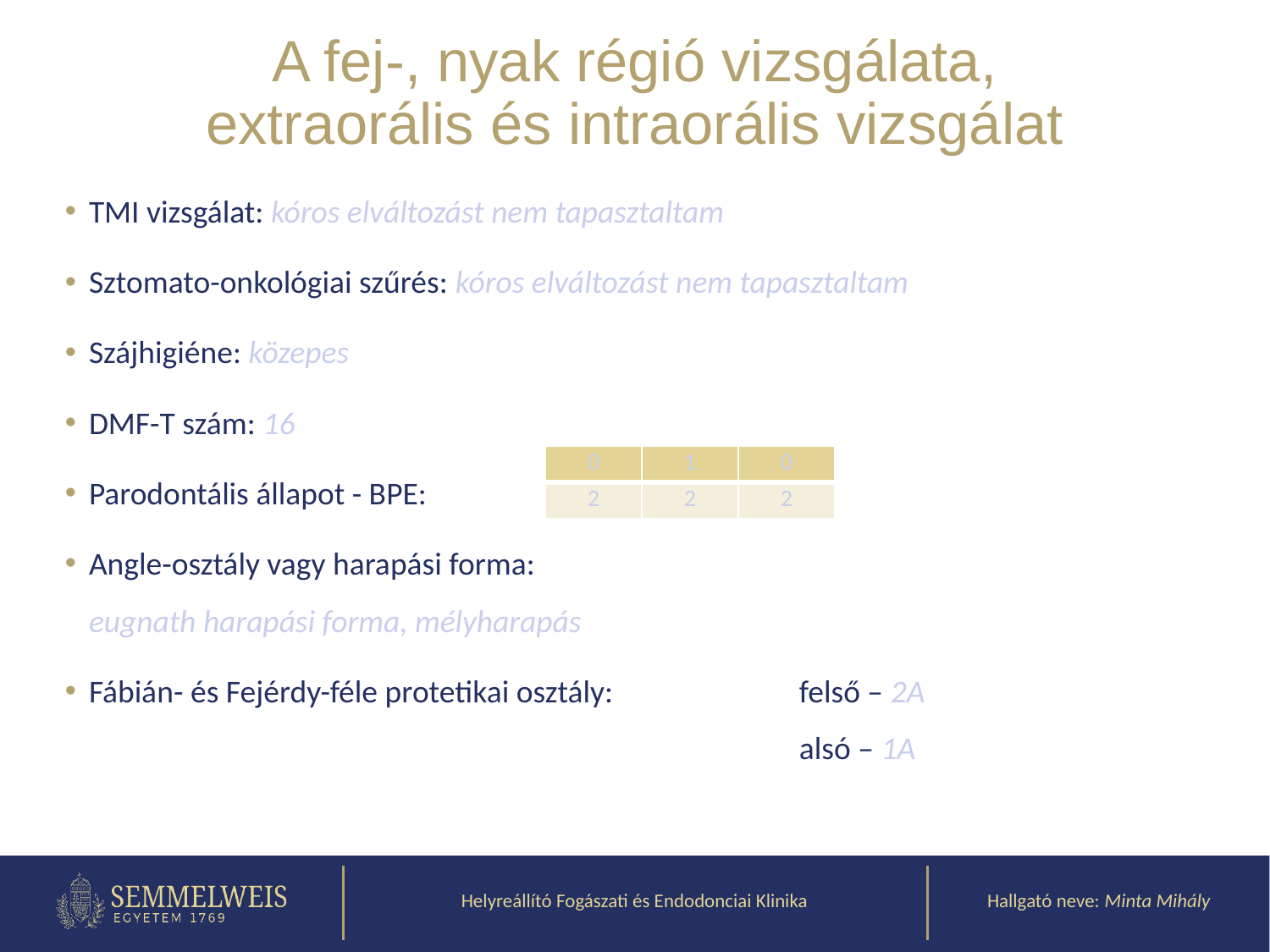

# A fej-, nyak régió vizsgálata, extraorális és intraorális vizsgálat
TMI vizsgálat: kóros elváltozást nem tapasztaltam
Sztomato-onkológiai szűrés: kóros elváltozást nem tapasztaltam
Szájhigiéne: közepes
DMF-T szám: 16
Parodontális állapot - BPE:
Angle-osztály vagy harapási forma:
eugnath harapási forma, mélyharapás
Fábián- és Fejérdy-féle protetikai osztály: 	felső – 2A
	alsó – 1A
| 0 | 1 | 0 |
| --- | --- | --- |
| 2 | 2 | 2 |